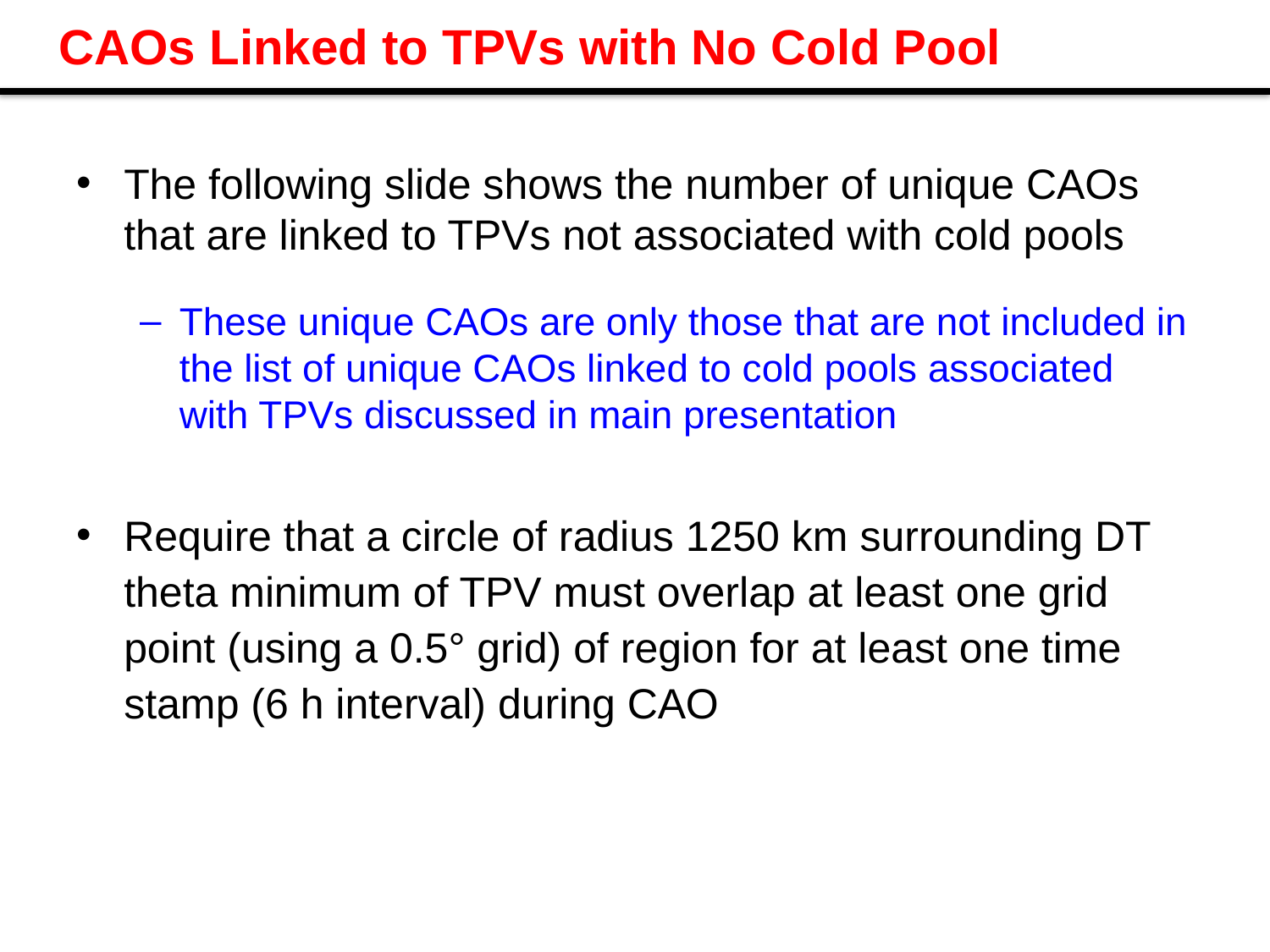

# CAOs Linked to TPVs with No Cold Pool
The following slide shows the number of unique CAOs that are linked to TPVs not associated with cold pools

These unique CAOs are only those that are not included in the list of unique CAOs linked to cold pools associated with TPVs discussed in main presentation

Require that a circle of radius 1250 km surrounding DT theta minimum of TPV must overlap at least one grid point (using a 0.5° grid) of region for at least one time stamp (6 h interval) during CAO